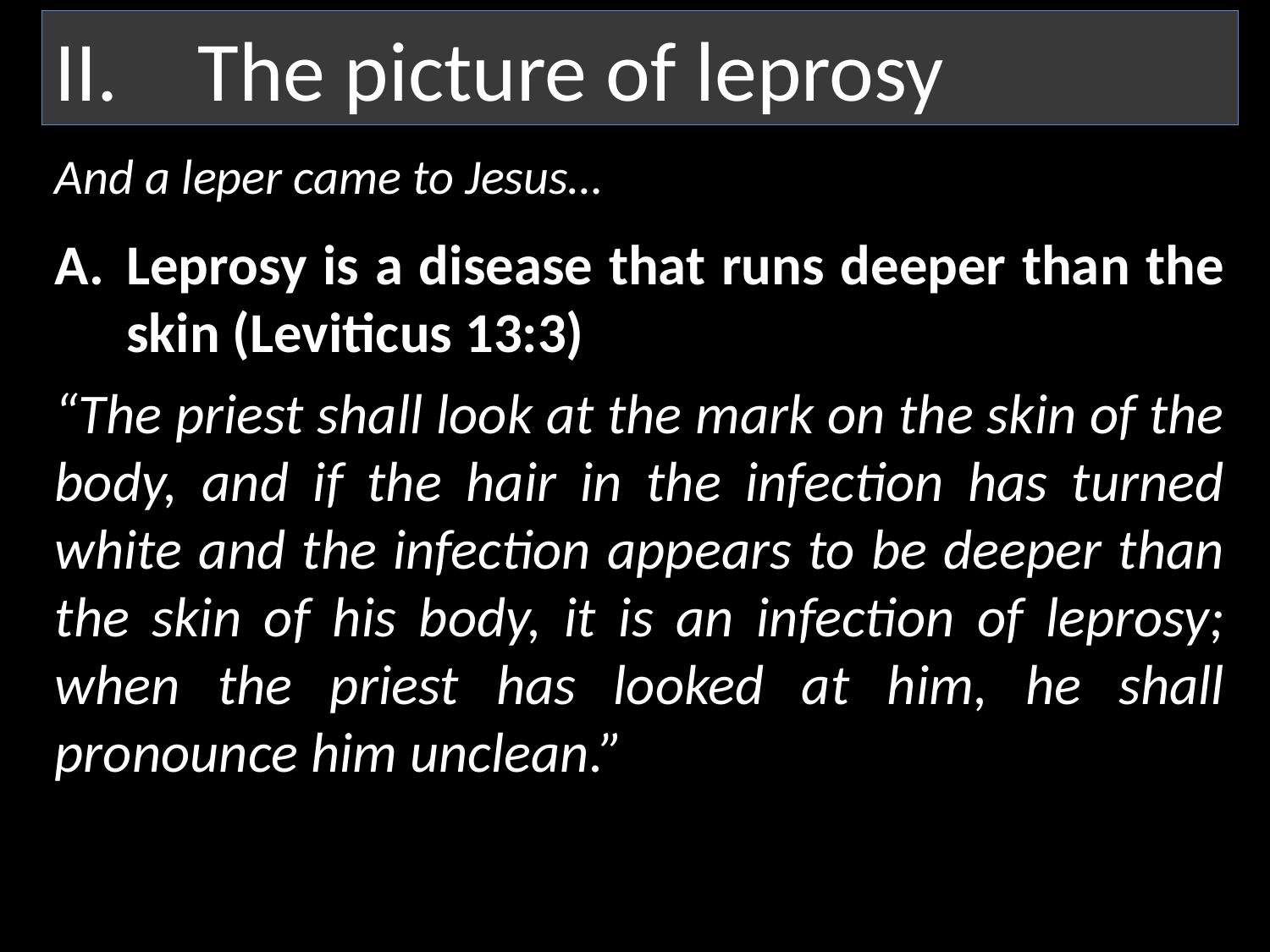

The picture of leprosy
And a leper came to Jesus…
Leprosy is a disease that runs deeper than the skin (Leviticus 13:3)
“The priest shall look at the mark on the skin of the body, and if the hair in the infection has turned white and the infection appears to be deeper than the skin of his body, it is an infection of leprosy; when the priest has looked at him, he shall pronounce him unclean.”